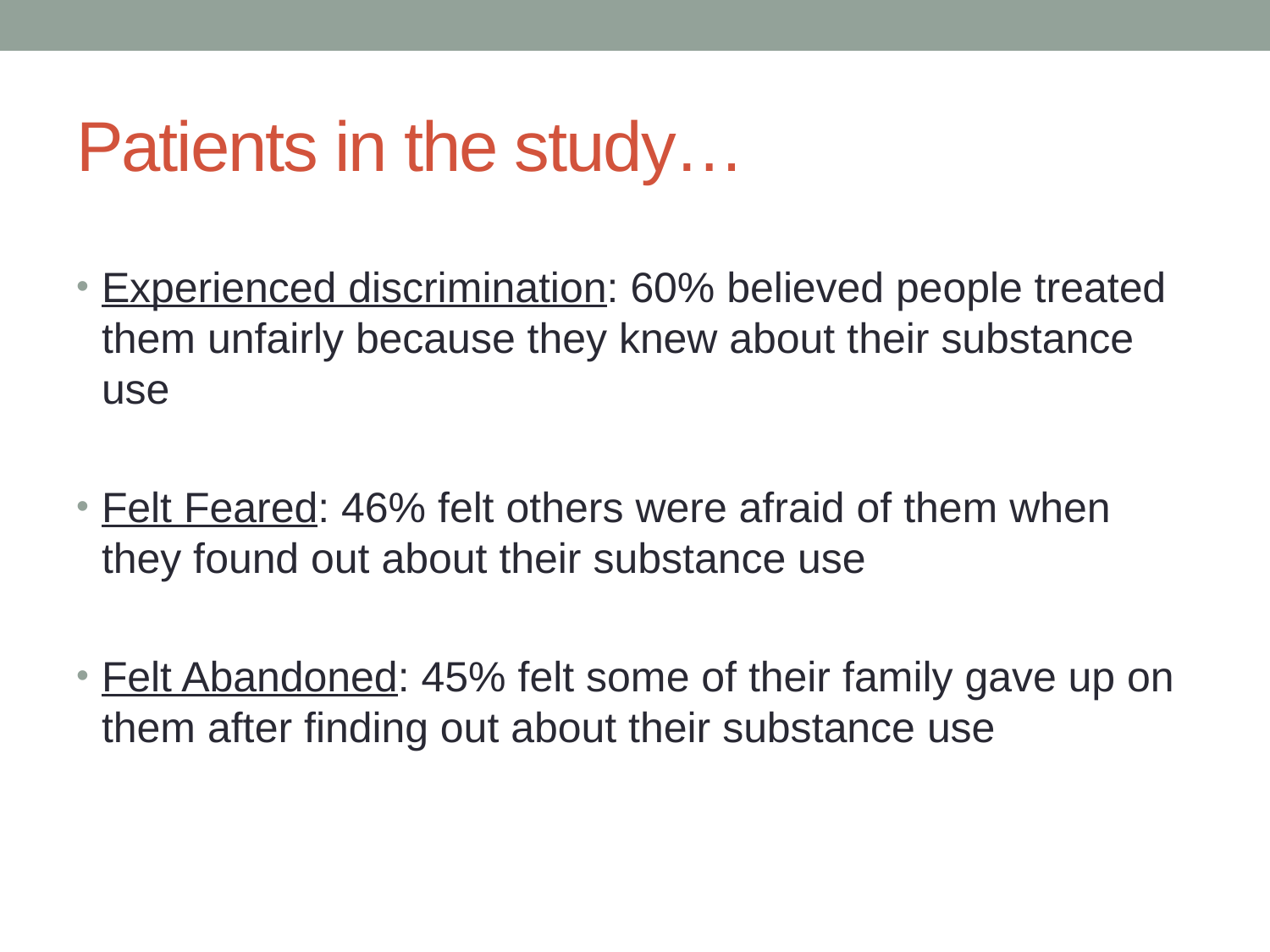

# Patients in the study…
Experienced discrimination: 60% believed people treated them unfairly because they knew about their substance use

Felt Feared: 46% felt others were afraid of them when they found out about their substance use

Felt Abandoned: 45% felt some of their family gave up on them after finding out about their substance use